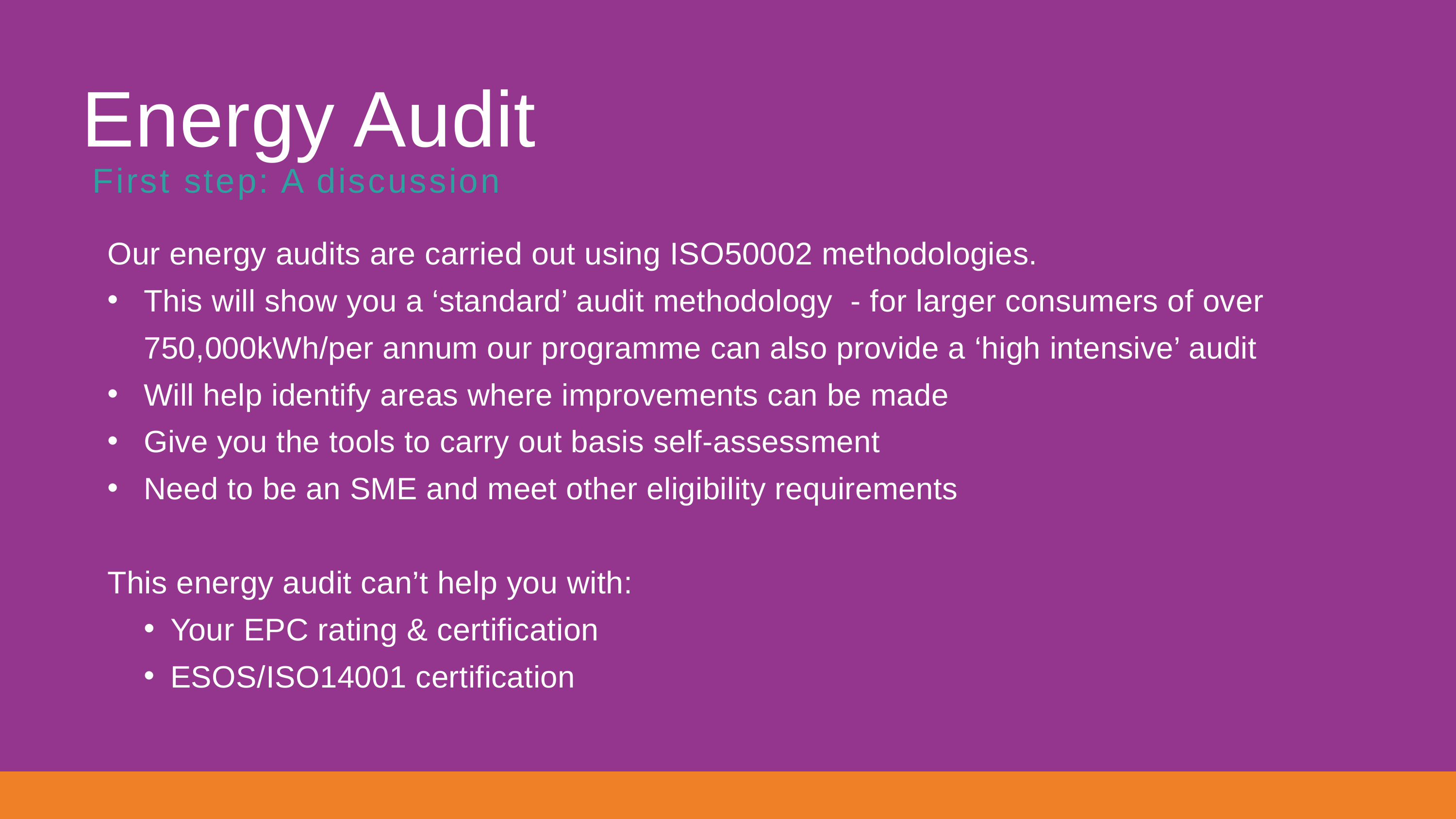

Energy Audit
First step: A discussion
Our energy audits are carried out using ISO50002 methodologies.
This will show you a ‘standard’ audit methodology  - for larger consumers of over  750,000kWh/per annum our programme can also provide a ‘high intensive’ audit
Will help identify areas where improvements can be made
Give you the tools to carry out basis self-assessment
Need to be an SME and meet other eligibility requirements

This energy audit can’t help you with:
Your EPC rating & certification
ESOS/ISO14001 certification